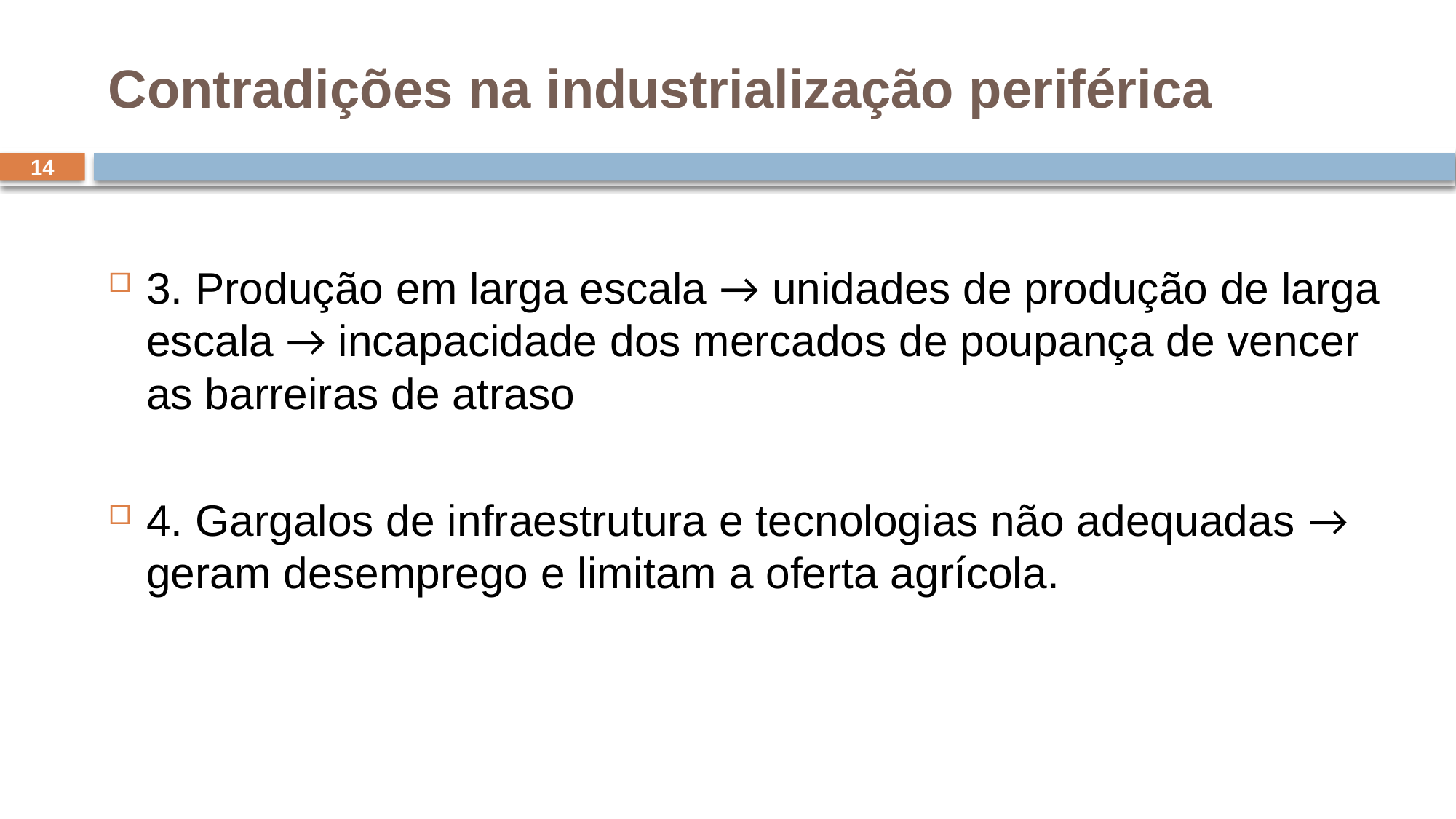

# Contradições na industrialização periférica
14

3. Produção em larga escala → unidades de produção de larga escala → incapacidade dos mercados de poupança de vencer as barreiras de atraso

4. Gargalos de infraestrutura e tecnologias não adequadas → geram desemprego e limitam a oferta agrícola.